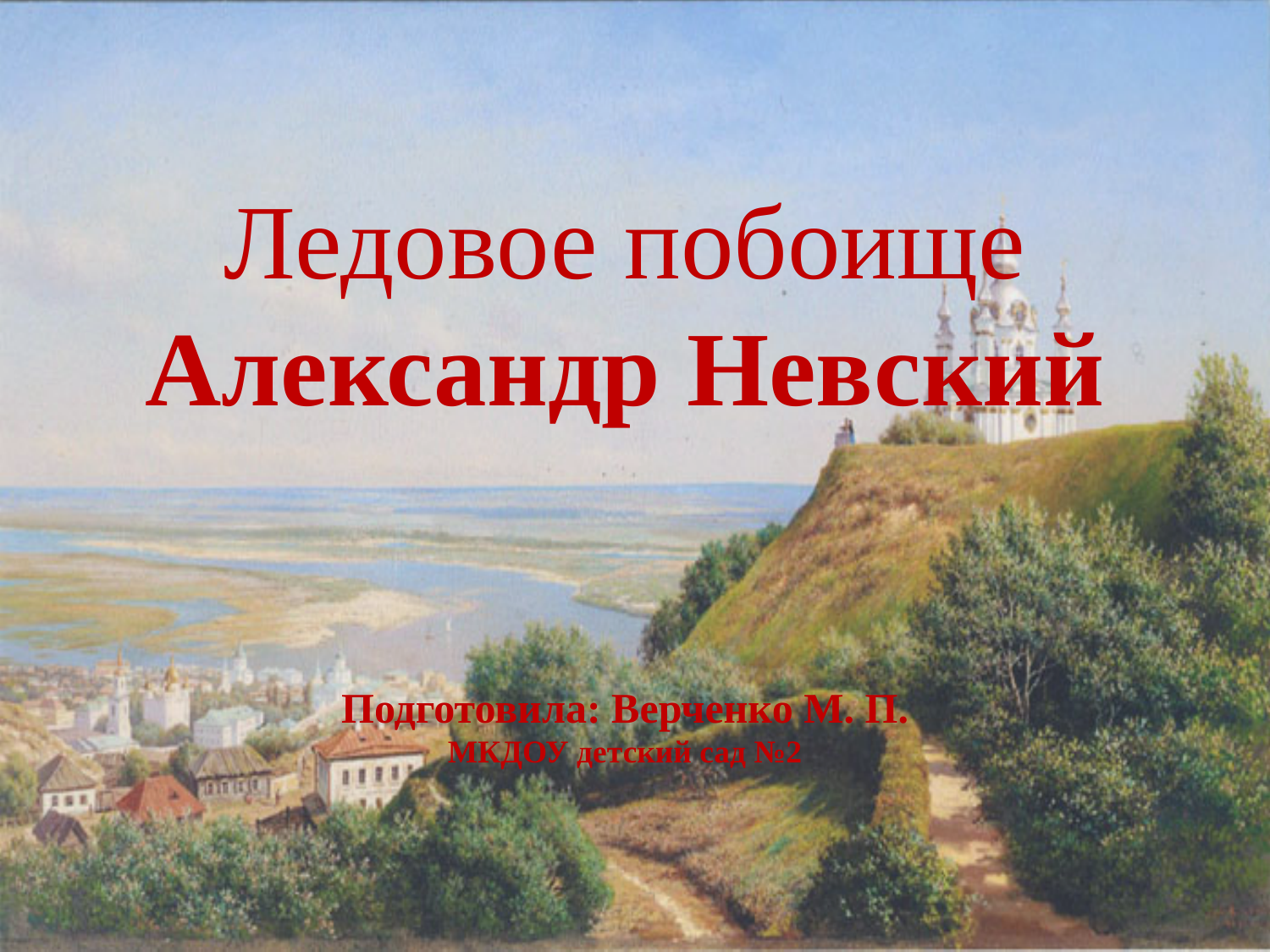

# Ледовое побоище Александр Невский Подготовила: Верченко М. П. МКДОУ детский сад №2